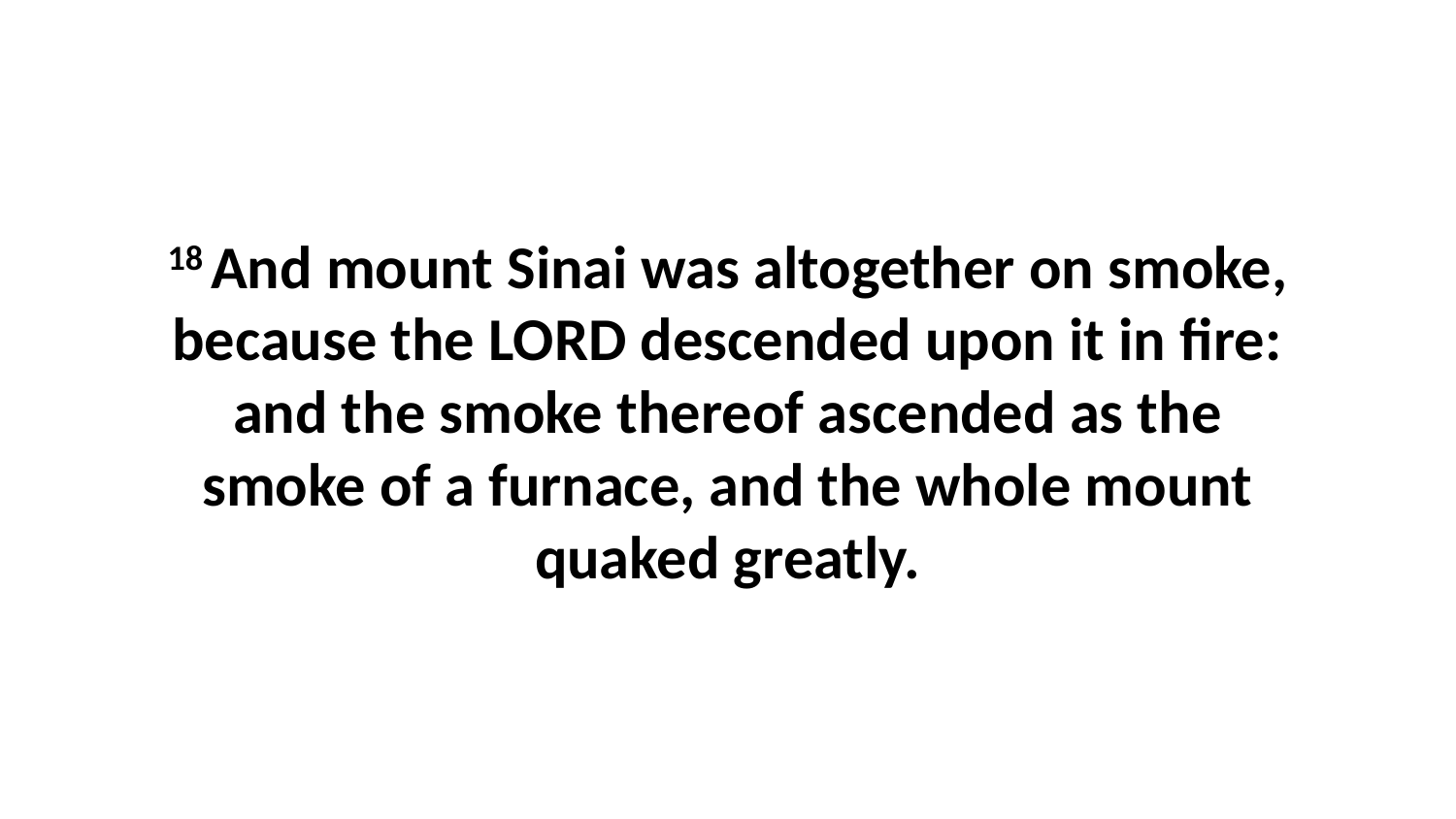

18 And mount Sinai was altogether on smoke, because the LORD descended upon it in fire: and the smoke thereof ascended as the smoke of a furnace, and the whole mount quaked greatly.